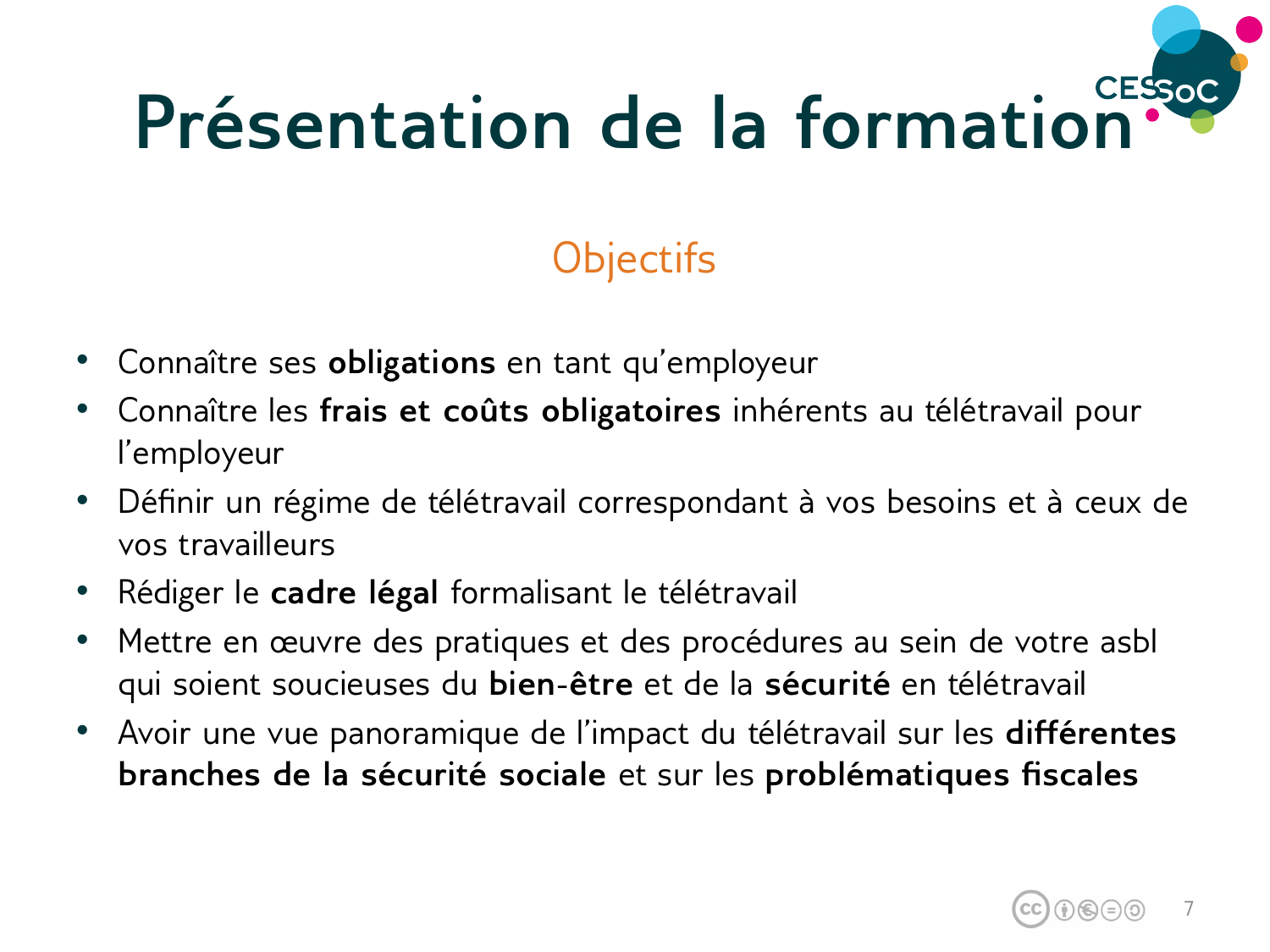

# Présentation de la formation
Objectifs

Connaître ses obligations en tant qu’employeur
Connaître les frais et coûts obligatoires inhérents au télétravail pour l’employeur
Définir un régime de télétravail correspondant à vos besoins et à ceux de vos travailleurs
Rédiger le cadre légal formalisant le télétravail
Mettre en œuvre des pratiques et des procédures au sein de votre asbl qui soient soucieuses du bien-être et de la sécurité en télétravail
Avoir une vue panoramique de l’impact du télétravail sur les différentes branches de la sécurité sociale et sur les problématiques fiscales

7